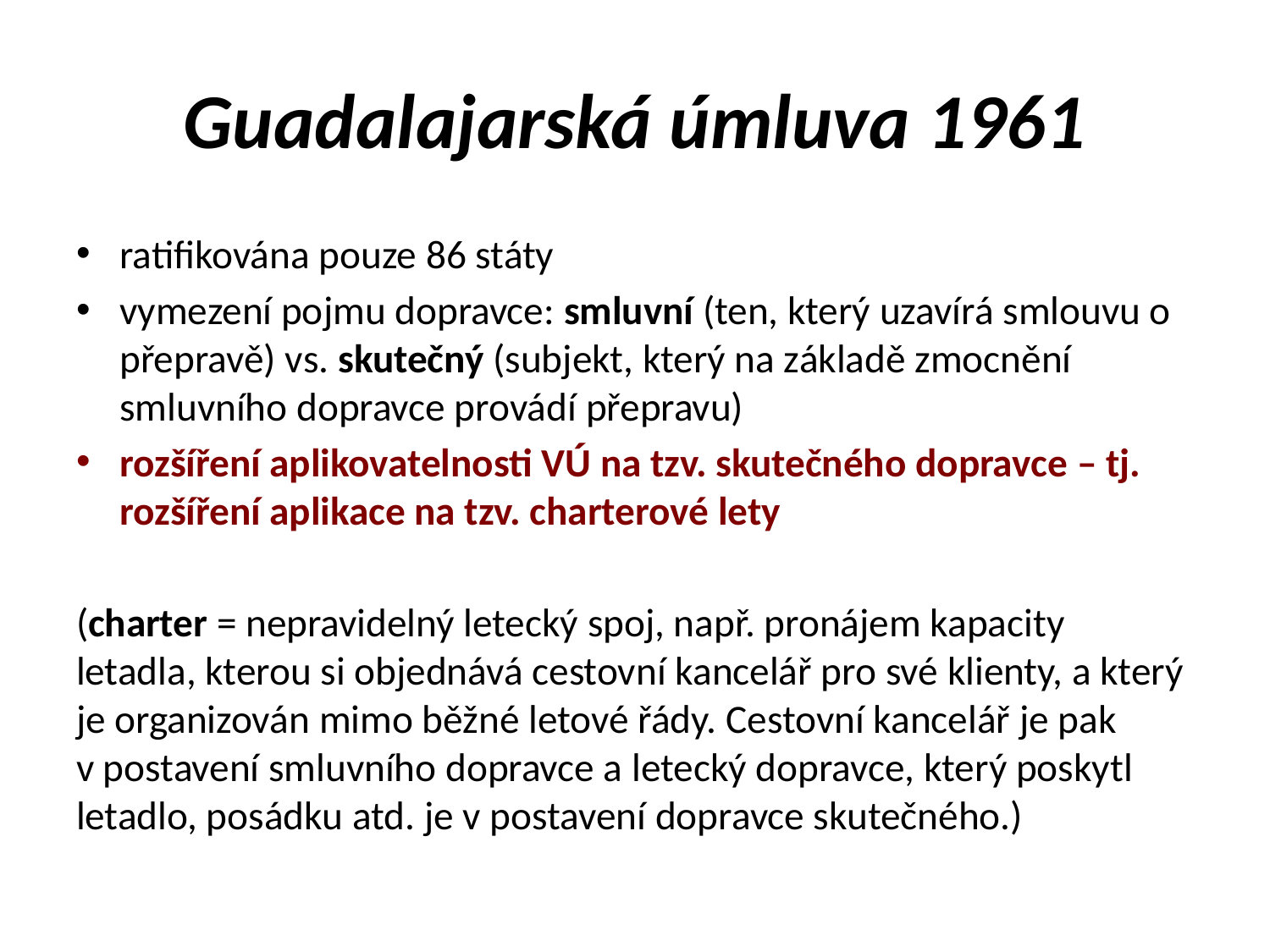

# Guadalajarská úmluva 1961
ratifikována pouze 86 státy
vymezení pojmu dopravce: smluvní (ten, který uzavírá smlouvu o přepravě) vs. skutečný (subjekt, který na základě zmocnění smluvního dopravce provádí přepravu)
rozšíření aplikovatelnosti VÚ na tzv. skutečného dopravce – tj. rozšíření aplikace na tzv. charterové lety

(charter = nepravidelný letecký spoj, např. pronájem kapacity letadla, kterou si objednává cestovní kancelář pro své klienty, a který je organizován mimo běžné letové řády. Cestovní kancelář je pak v postavení smluvního dopravce a letecký dopravce, který poskytl letadlo, posádku atd. je v postavení dopravce skutečného.)